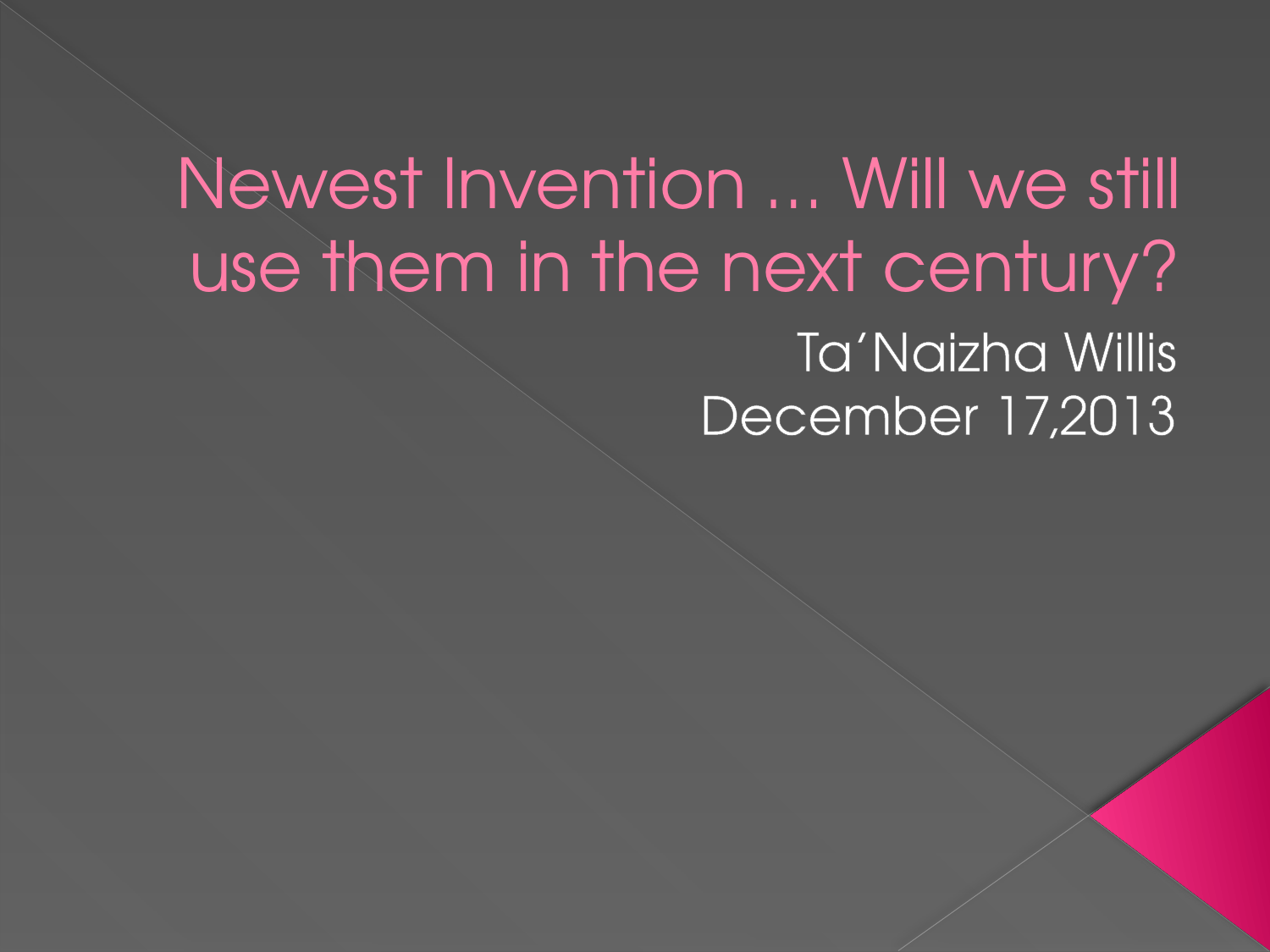

# Newest Invention … Will we still use them in the next century?
Ta’Naizha Willis
December 17,2013